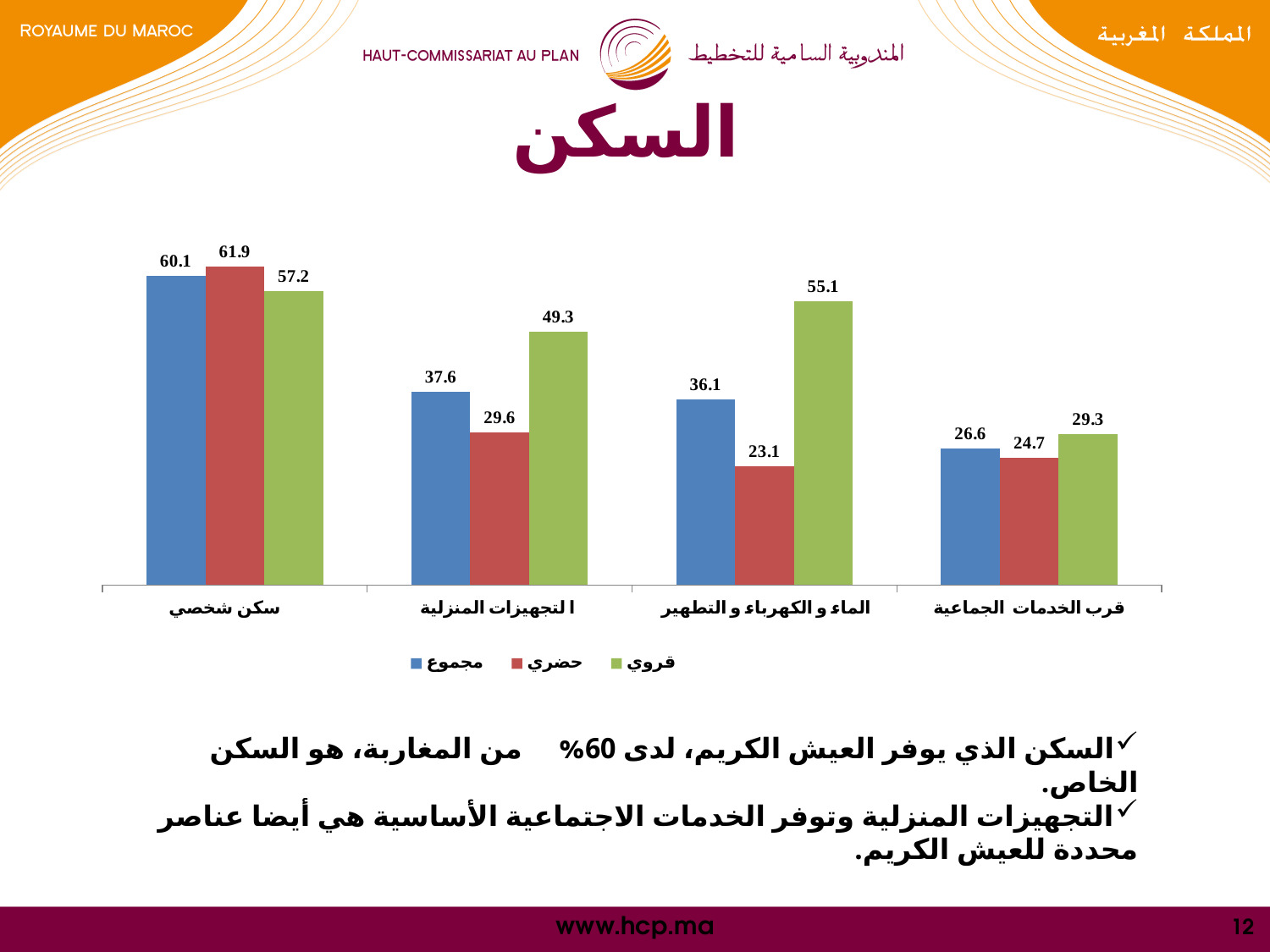

# السكن

### Chart

| Category | مجموع | حضري | قروي |
|---|---|---|---|
|  سكن شخصي       | 60.1 | 61.9 | 57.2 |
| ا لتجهيزات المنزلية  | 37.6 | 29.6 | 49.3 |
|  الماء و الكهرباء و التطهير | 36.1 | 23.1 | 55.1 |
| قرب الخدمات  الجماعية | 26.6 | 24.7 | 29.3 |
السكن الذي يوفر العيش الكريم، لدى 60%     من المغاربة، هو السكن الخاص.
التجهيزات المنزلية وتوفر الخدمات الاجتماعية الأساسية هي أيضا عناصر محددة للعيش الكريم.
12